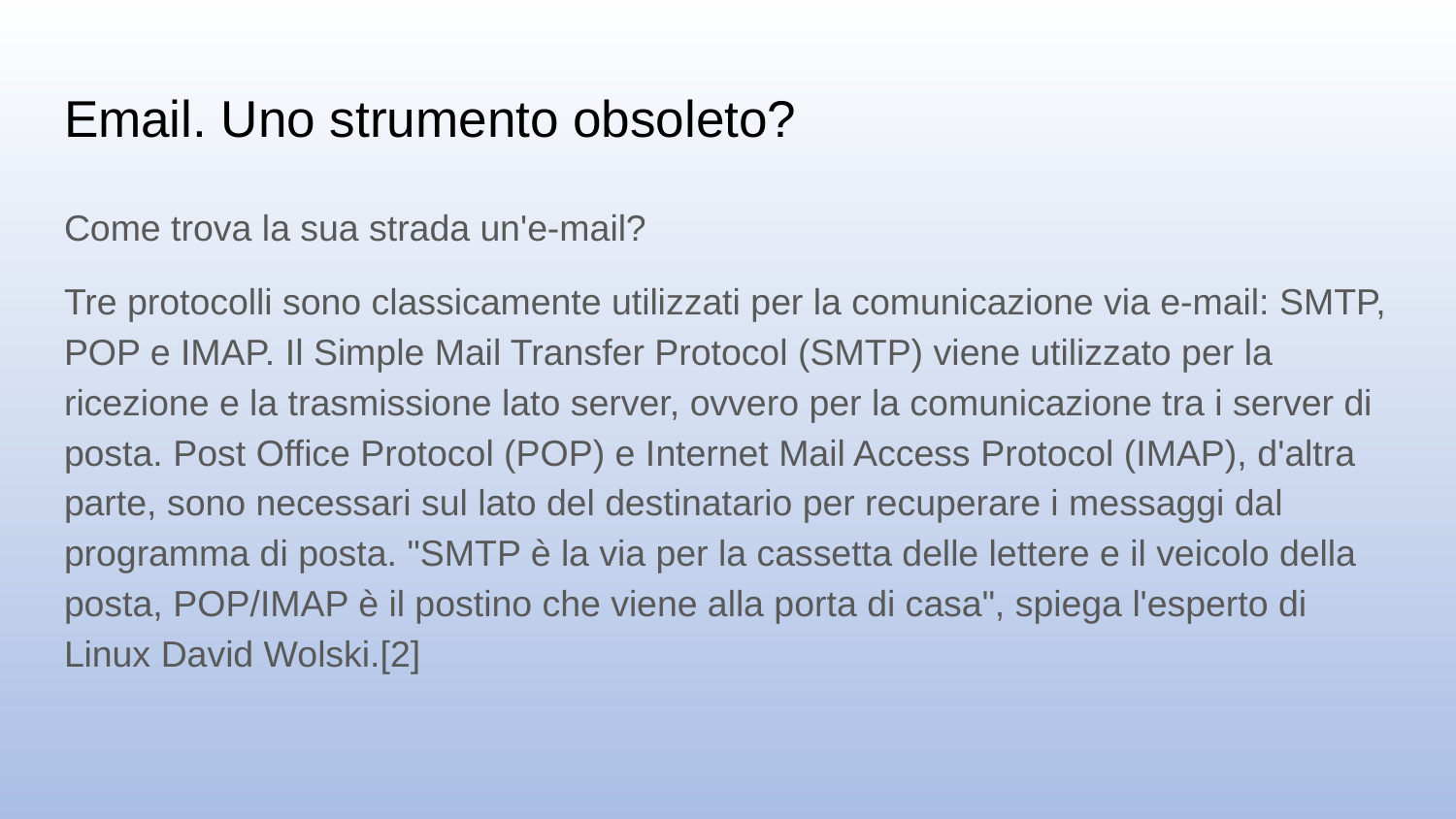

# Email. Uno strumento obsoleto?

Come trova la sua strada un'e-mail?
Tre protocolli sono classicamente utilizzati per la comunicazione via e-mail: SMTP, POP e IMAP. Il Simple Mail Transfer Protocol (SMTP) viene utilizzato per la ricezione e la trasmissione lato server, ovvero per la comunicazione tra i server di posta. Post Office Protocol (POP) e Internet Mail Access Protocol (IMAP), d'altra parte, sono necessari sul lato del destinatario per recuperare i messaggi dal programma di posta. "SMTP è la via per la cassetta delle lettere e il veicolo della posta, POP/IMAP è il postino che viene alla porta di casa", spiega l'esperto di Linux David Wolski.[2]